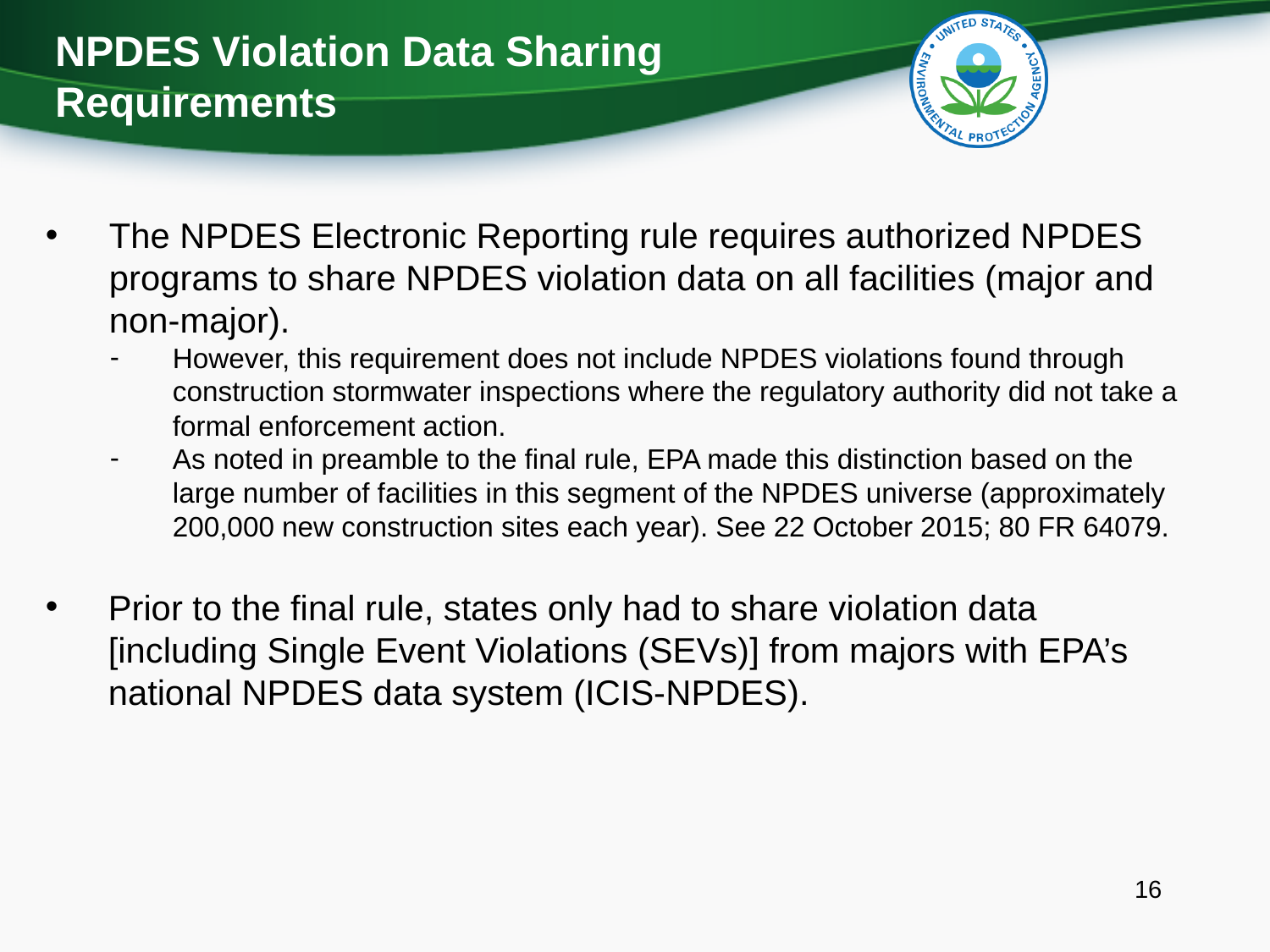

NPDES Violation Data Sharing Requirements
The NPDES Electronic Reporting rule requires authorized NPDES programs to share NPDES violation data on all facilities (major and non-major).
However, this requirement does not include NPDES violations found through construction stormwater inspections where the regulatory authority did not take a formal enforcement action.
As noted in preamble to the final rule, EPA made this distinction based on the large number of facilities in this segment of the NPDES universe (approximately 200,000 new construction sites each year). See 22 October 2015; 80 FR 64079.

Prior to the final rule, states only had to share violation data [including Single Event Violations (SEVs)] from majors with EPA’s national NPDES data system (ICIS-NPDES).
16